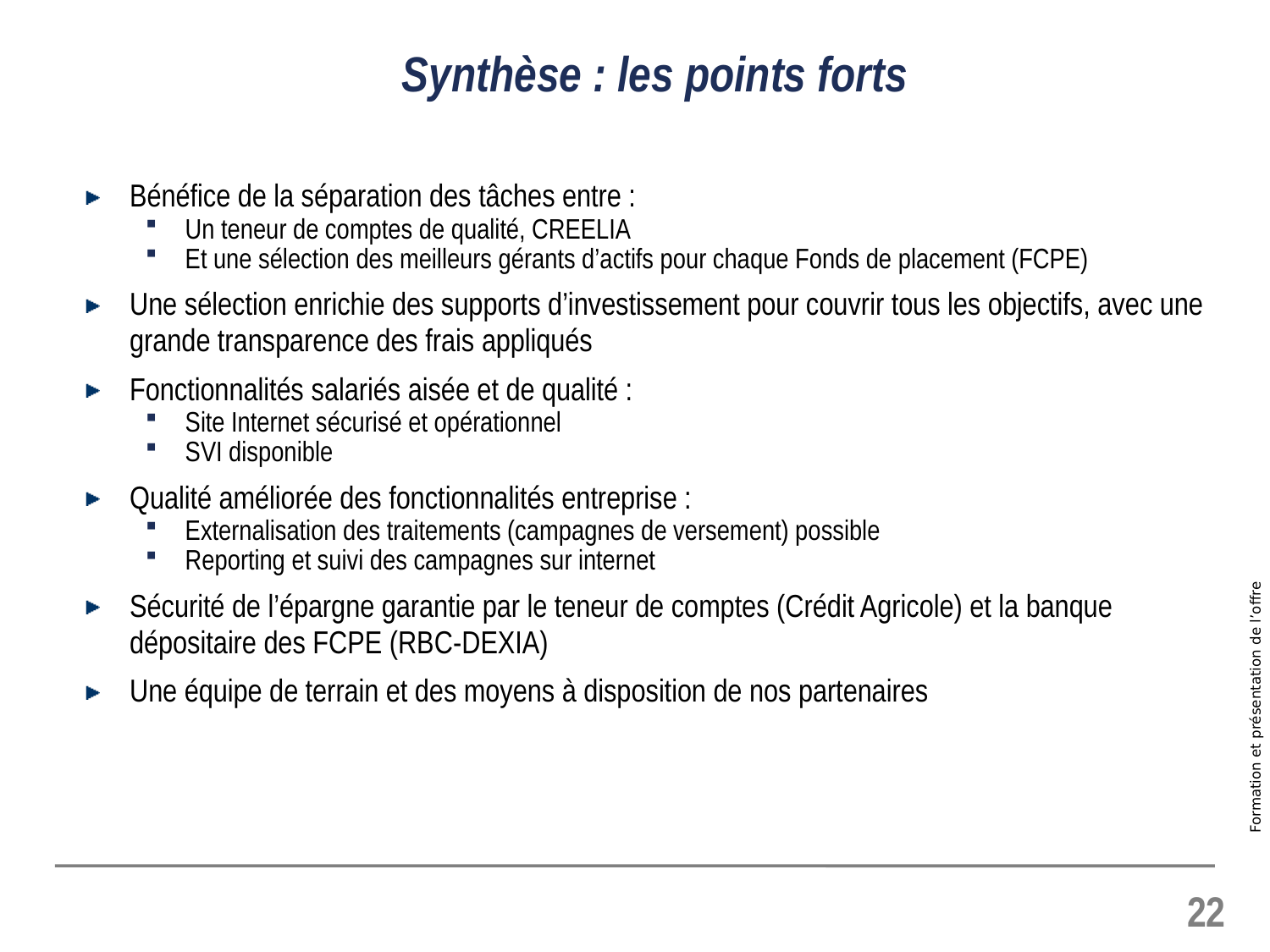

# Synthèse : les points forts
Bénéfice de la séparation des tâches entre :
Un teneur de comptes de qualité, CREELIA
Et une sélection des meilleurs gérants d’actifs pour chaque Fonds de placement (FCPE)
Une sélection enrichie des supports d’investissement pour couvrir tous les objectifs, avec une grande transparence des frais appliqués
Fonctionnalités salariés aisée et de qualité :
Site Internet sécurisé et opérationnel
SVI disponible
Qualité améliorée des fonctionnalités entreprise :
Externalisation des traitements (campagnes de versement) possible
Reporting et suivi des campagnes sur internet
Sécurité de l’épargne garantie par le teneur de comptes (Crédit Agricole) et la banque dépositaire des FCPE (RBC-DEXIA)
Une équipe de terrain et des moyens à disposition de nos partenaires
22